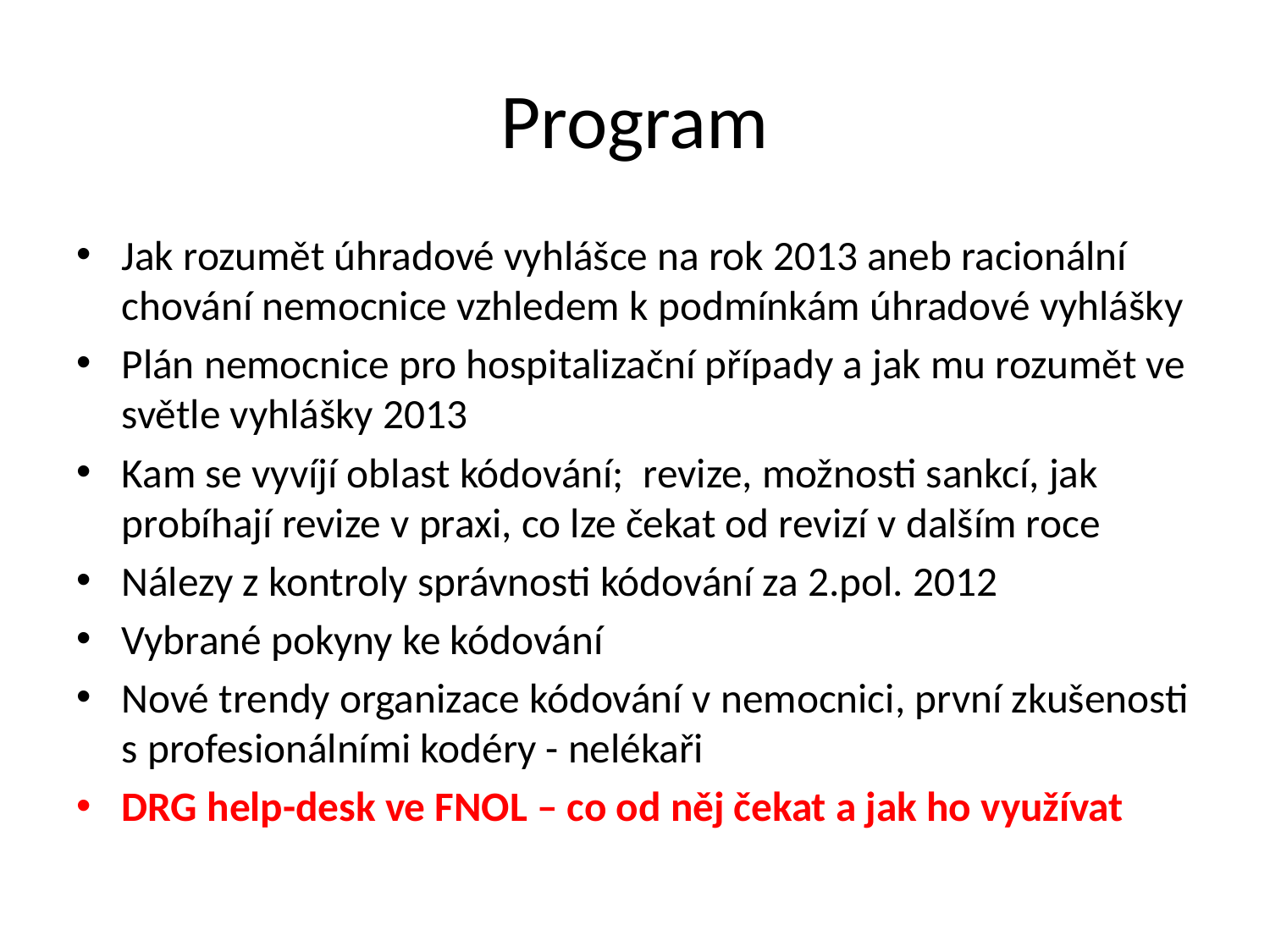

# Program
Jak rozumět úhradové vyhlášce na rok 2013 aneb racionální chování nemocnice vzhledem k podmínkám úhradové vyhlášky
Plán nemocnice pro hospitalizační případy a jak mu rozumět ve světle vyhlášky 2013
Kam se vyvíjí oblast kódování;  revize, možnosti sankcí, jak probíhají revize v praxi, co lze čekat od revizí v dalším roce
Nálezy z kontroly správnosti kódování za 2.pol. 2012
Vybrané pokyny ke kódování
Nové trendy organizace kódování v nemocnici, první zkušenosti s profesionálními kodéry - nelékaři
DRG help-desk ve FNOL – co od něj čekat a jak ho využívat